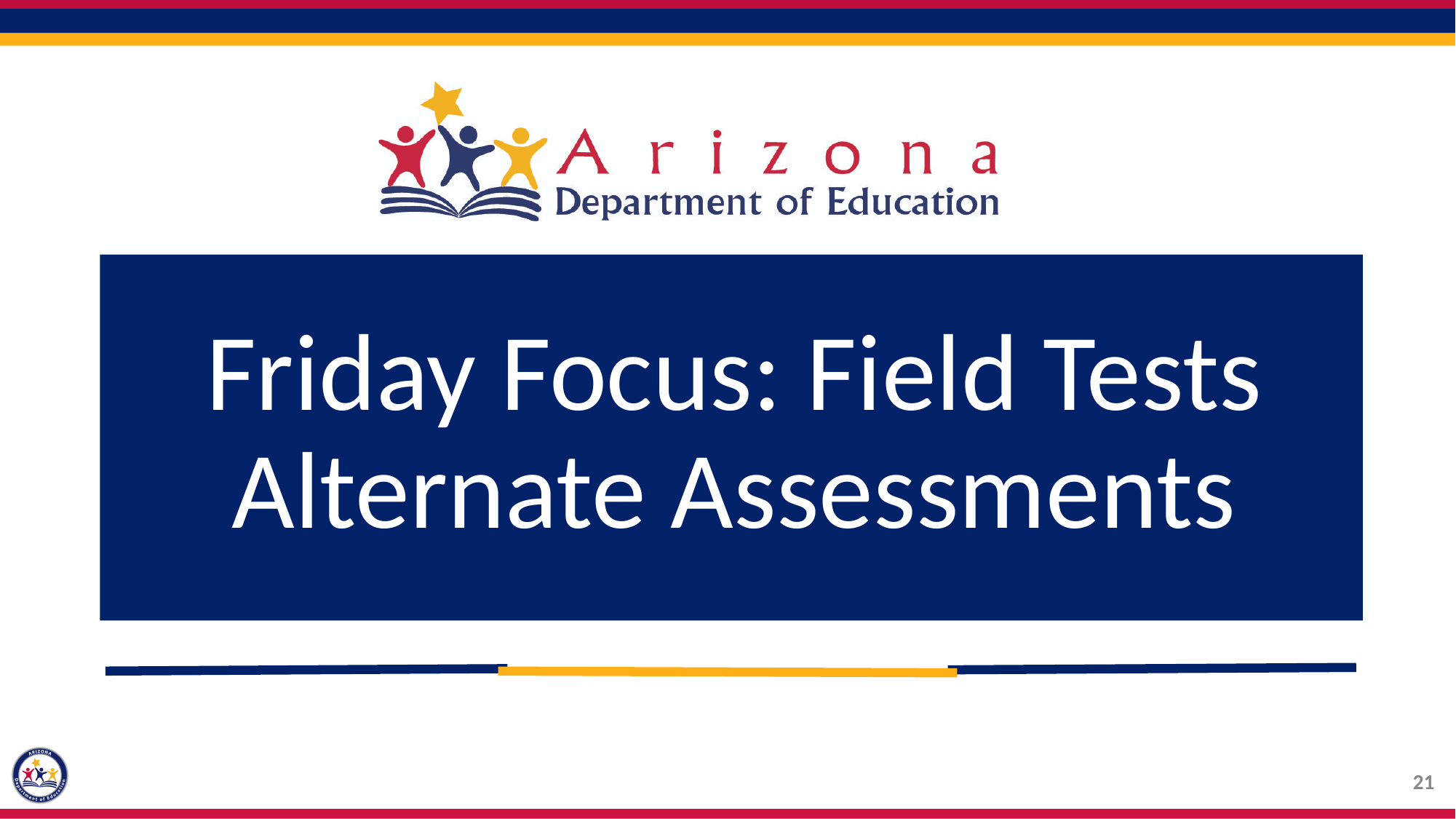

# Friday Focus: Field Tests Alternate Assessments
21